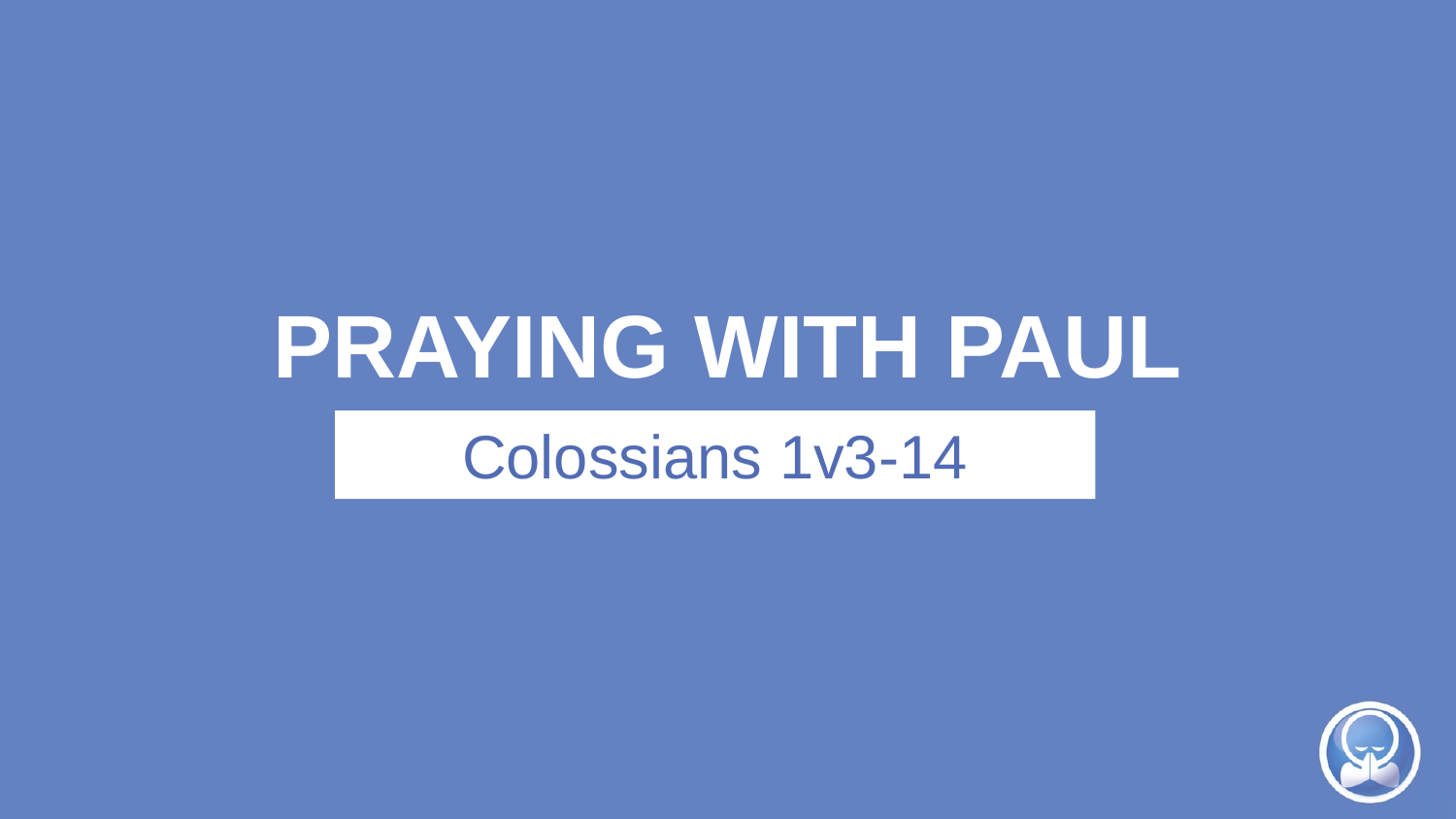

# PRAYING WITH PAUL
2 Thessalonians 1v1-12
Colossians 1v3-14